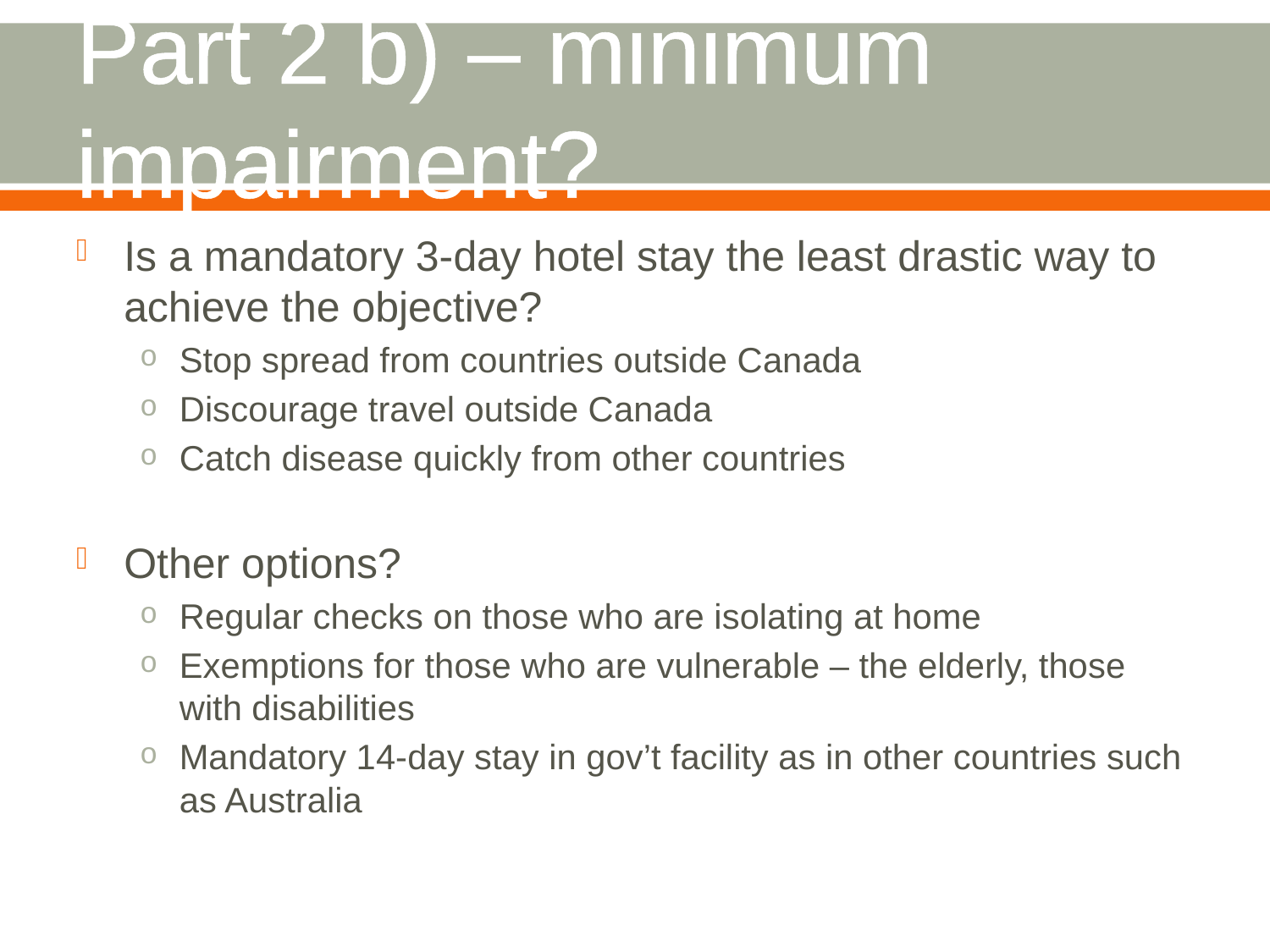

# Part 2 b) – minimum impairment?
Is a mandatory 3-day hotel stay the least drastic way to achieve the objective?
Stop spread from countries outside Canada
Discourage travel outside Canada
Catch disease quickly from other countries

Other options?
Regular checks on those who are isolating at home
Exemptions for those who are vulnerable – the elderly, those with disabilities
Mandatory 14-day stay in gov’t facility as in other countries such as Australia